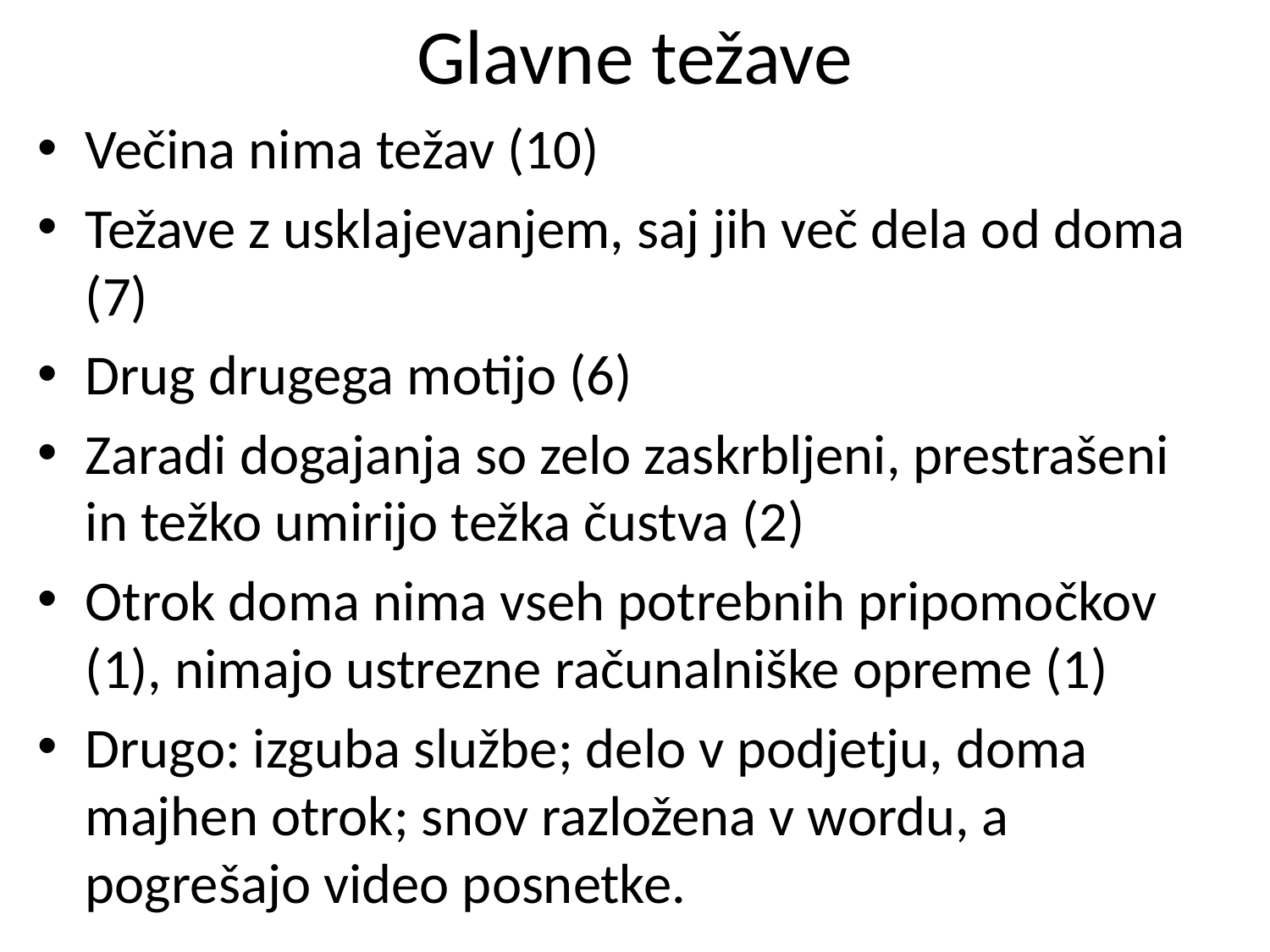

# Glavne težave
Večina nima težav (10)
Težave z usklajevanjem, saj jih več dela od doma (7)
Drug drugega motijo (6)
Zaradi dogajanja so zelo zaskrbljeni, prestrašeni in težko umirijo težka čustva (2)
Otrok doma nima vseh potrebnih pripomočkov (1), nimajo ustrezne računalniške opreme (1)
Drugo: izguba službe; delo v podjetju, doma majhen otrok; snov razložena v wordu, a pogrešajo video posnetke.